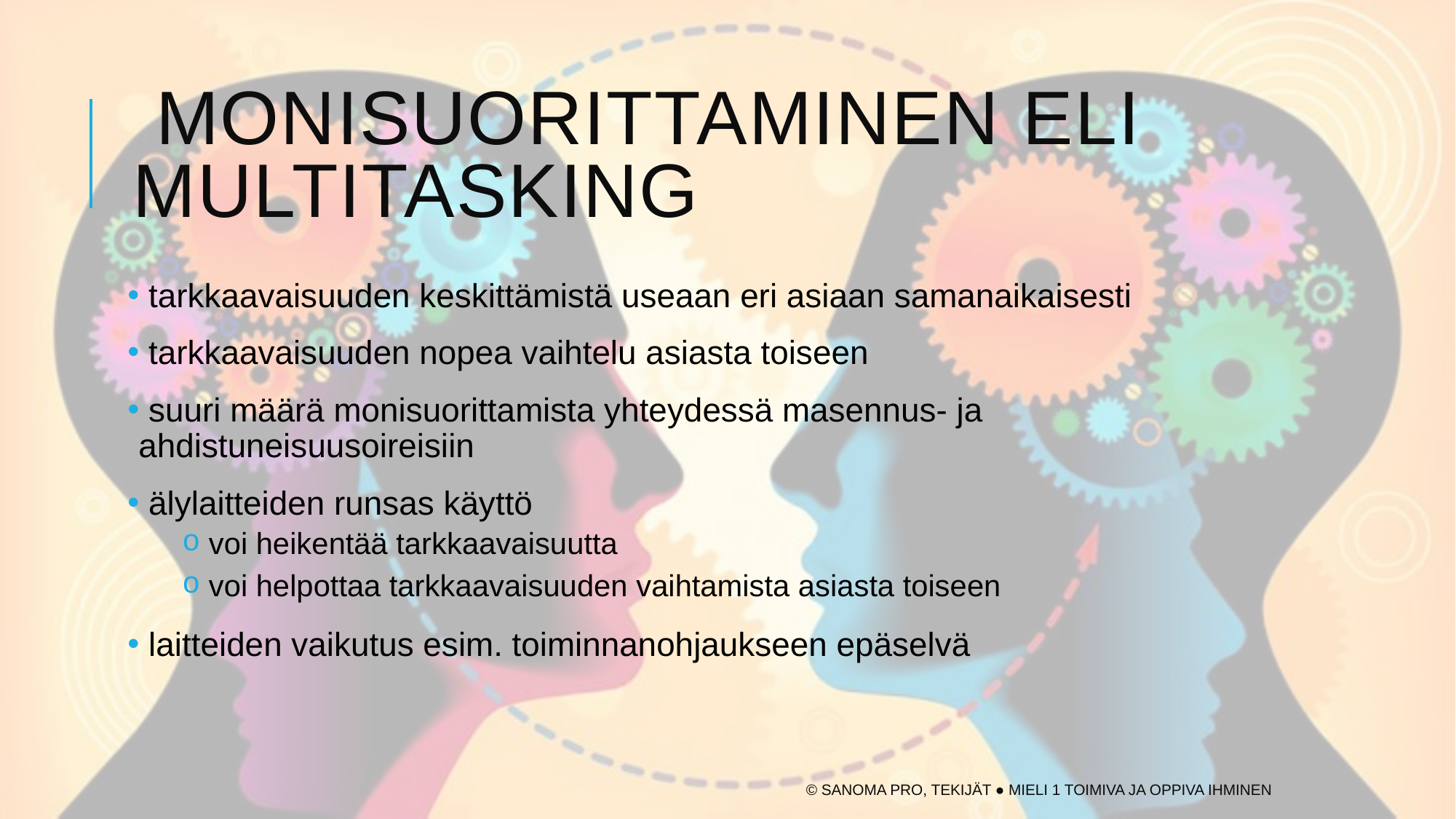

# Monisuorittaminen eli multitasking
 tarkkaavaisuuden keskittämistä useaan eri asiaan samanaikaisesti
 tarkkaavaisuuden nopea vaihtelu asiasta toiseen
 suuri määrä monisuorittamista yhteydessä masennus- ja ahdistuneisuusoireisiin
 älylaitteiden runsas käyttö
 voi heikentää tarkkaavaisuutta
 voi helpottaa tarkkaavaisuuden vaihtamista asiasta toiseen
 laitteiden vaikutus esim. toiminnanohjaukseen epäselvä

© Sanoma Pro, Tekijät ● Mieli 1 Toimiva ja oppiva ihminen